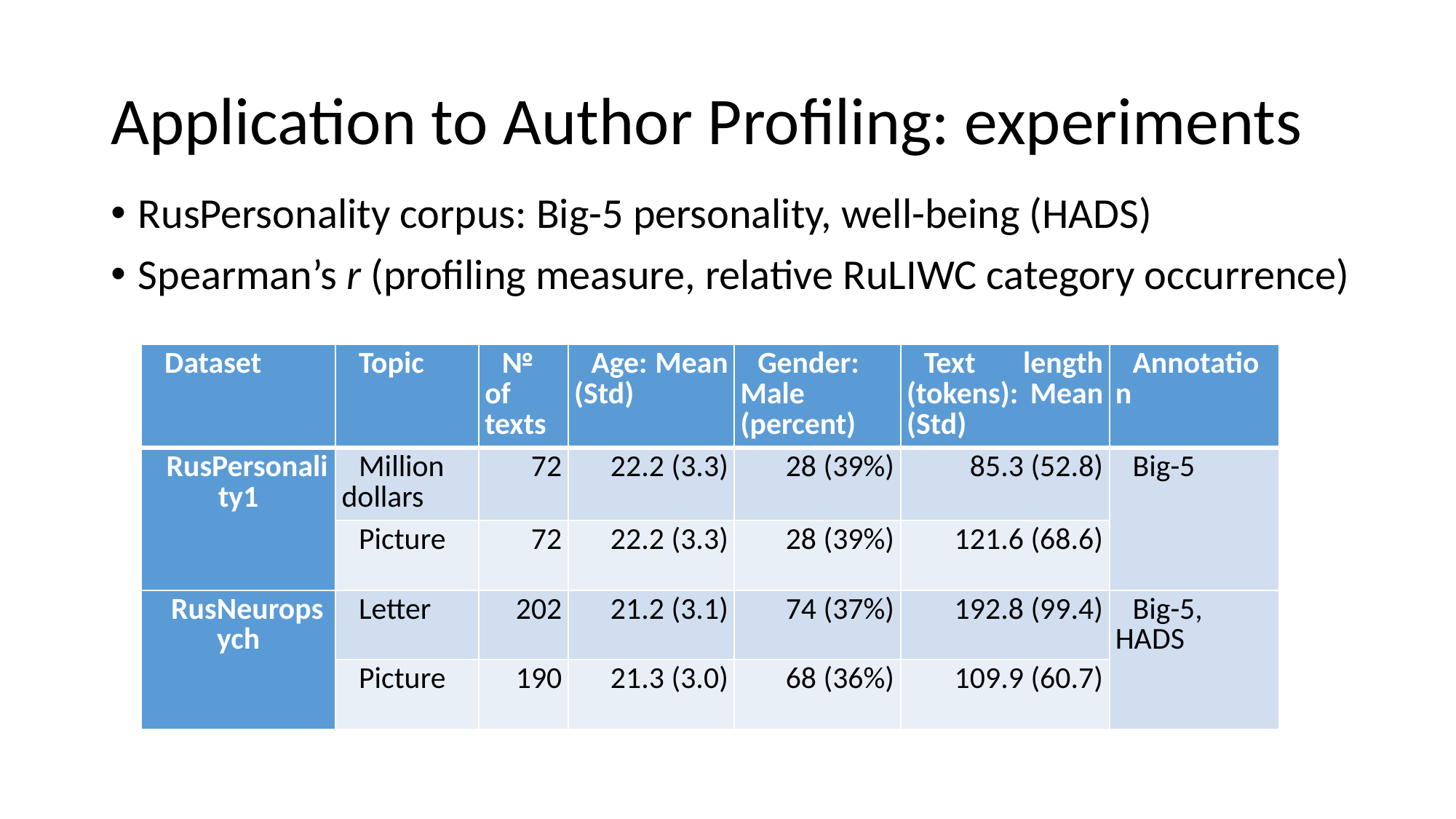

# Application to Author Profiling: experiments
RusPersonality corpus: Big-5 personality, well-being (HADS)
Spearman’s r (profiling measure, relative RuLIWC category occurrence)

| Dataset | Topic | № of texts | Age: Mean (Std) | Gender: Male (percent) | Text length (tokens): Mean (Std) | Annotation |
| --- | --- | --- | --- | --- | --- | --- |
| RusPersonality1 | Million dollars | 72 | 22.2 (3.3) | 28 (39%) | 85.3 (52.8) | Big-5 |
|  | Picture | 72 | 22.2 (3.3) | 28 (39%) | 121.6 (68.6) |  |
| RusNeuropsych | Letter | 202 | 21.2 (3.1) | 74 (37%) | 192.8 (99.4) | Big-5, HADS |
|  | Picture | 190 | 21.3 (3.0) | 68 (36%) | 109.9 (60.7) |  |